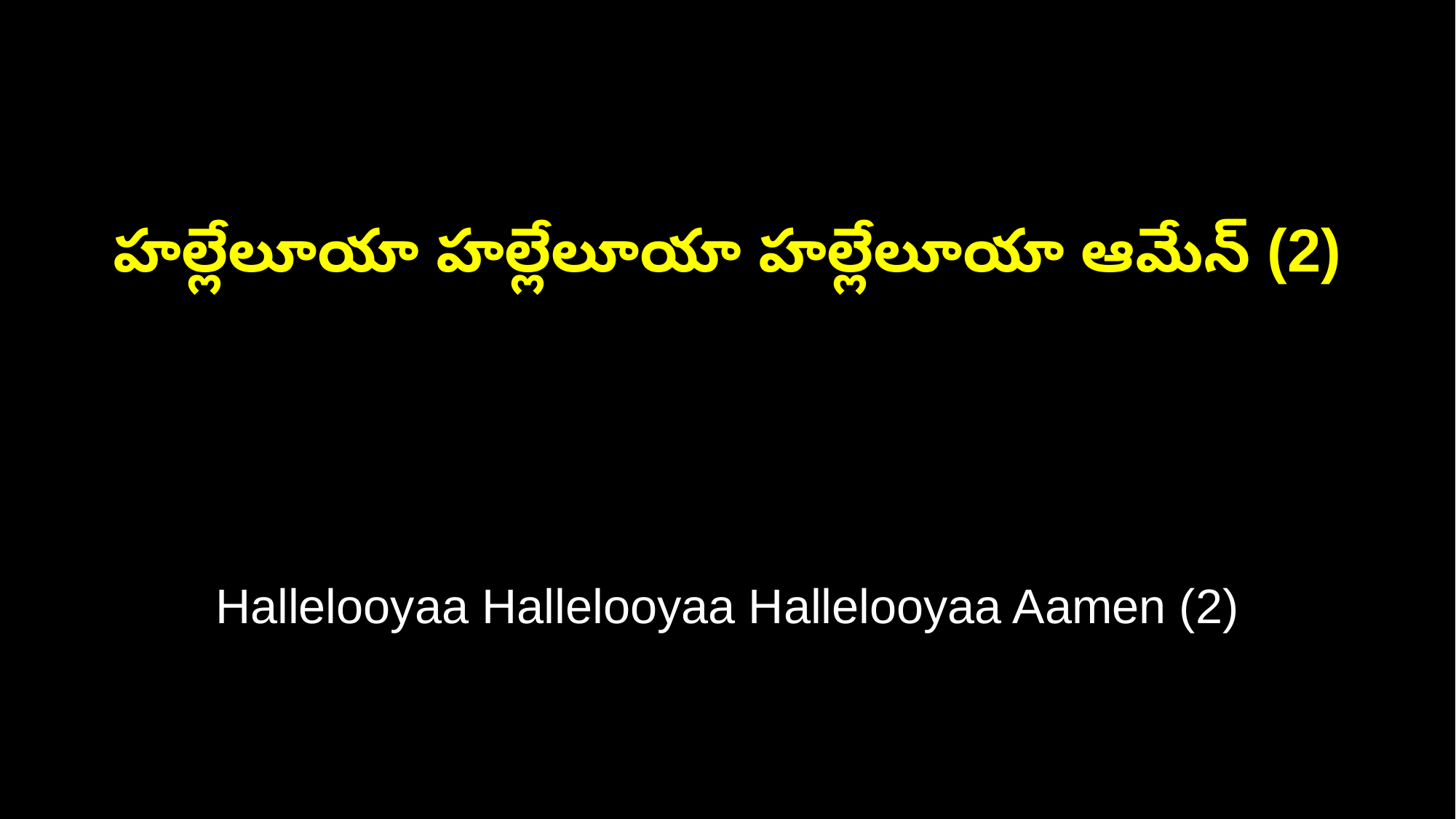

హల్లేలూయా హల్లేలూయా హల్లేలూయా ఆమేన్‌ (2)
Hallelooyaa Hallelooyaa Hallelooyaa Aamen (2)